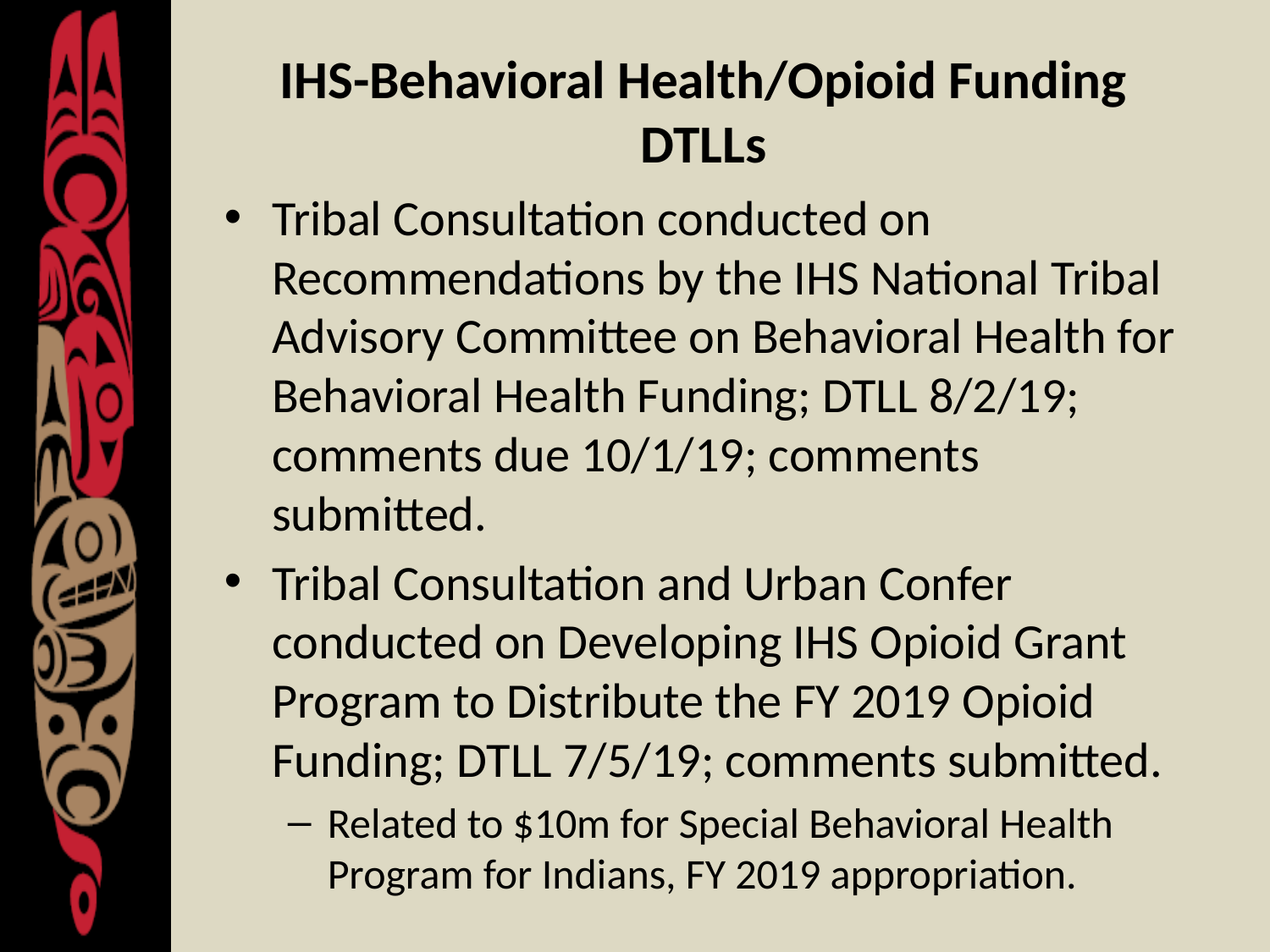

# IHS-Behavioral Health/Opioid Funding DTLLs
Tribal Consultation conducted on Recommendations by the IHS National Tribal Advisory Committee on Behavioral Health for Behavioral Health Funding; DTLL 8/2/19; comments due 10/1/19; comments submitted.
Tribal Consultation and Urban Confer conducted on Developing IHS Opioid Grant Program to Distribute the FY 2019 Opioid Funding; DTLL 7/5/19; comments submitted.
Related to $10m for Special Behavioral Health Program for Indians, FY 2019 appropriation.